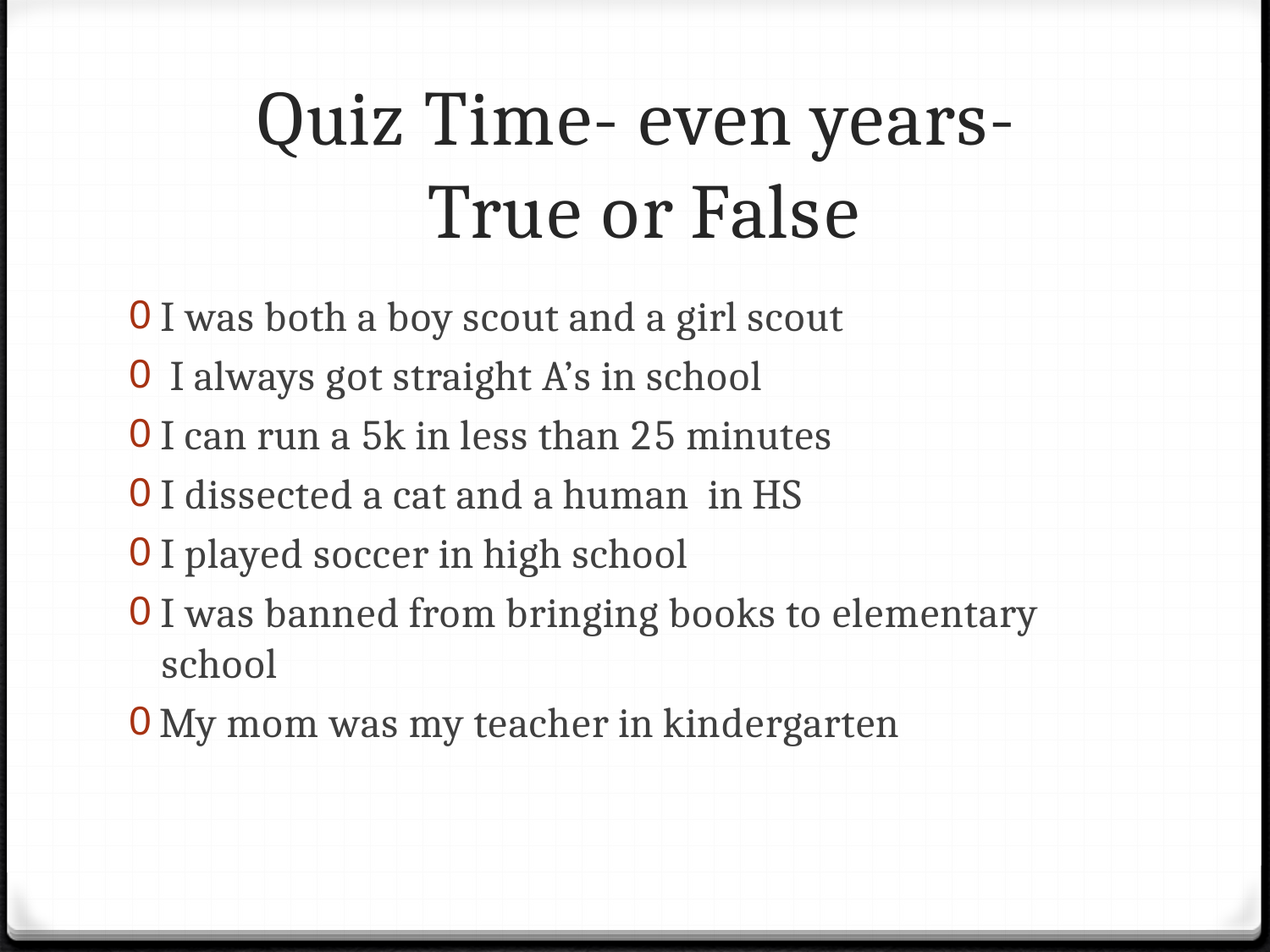

# Quiz Time- even years- True or False
I was both a boy scout and a girl scout
 I always got straight A’s in school
I can run a 5k in less than 25 minutes
I dissected a cat and a human  in HS
I played soccer in high school
I was banned from bringing books to elementary school
My mom was my teacher in kindergarten